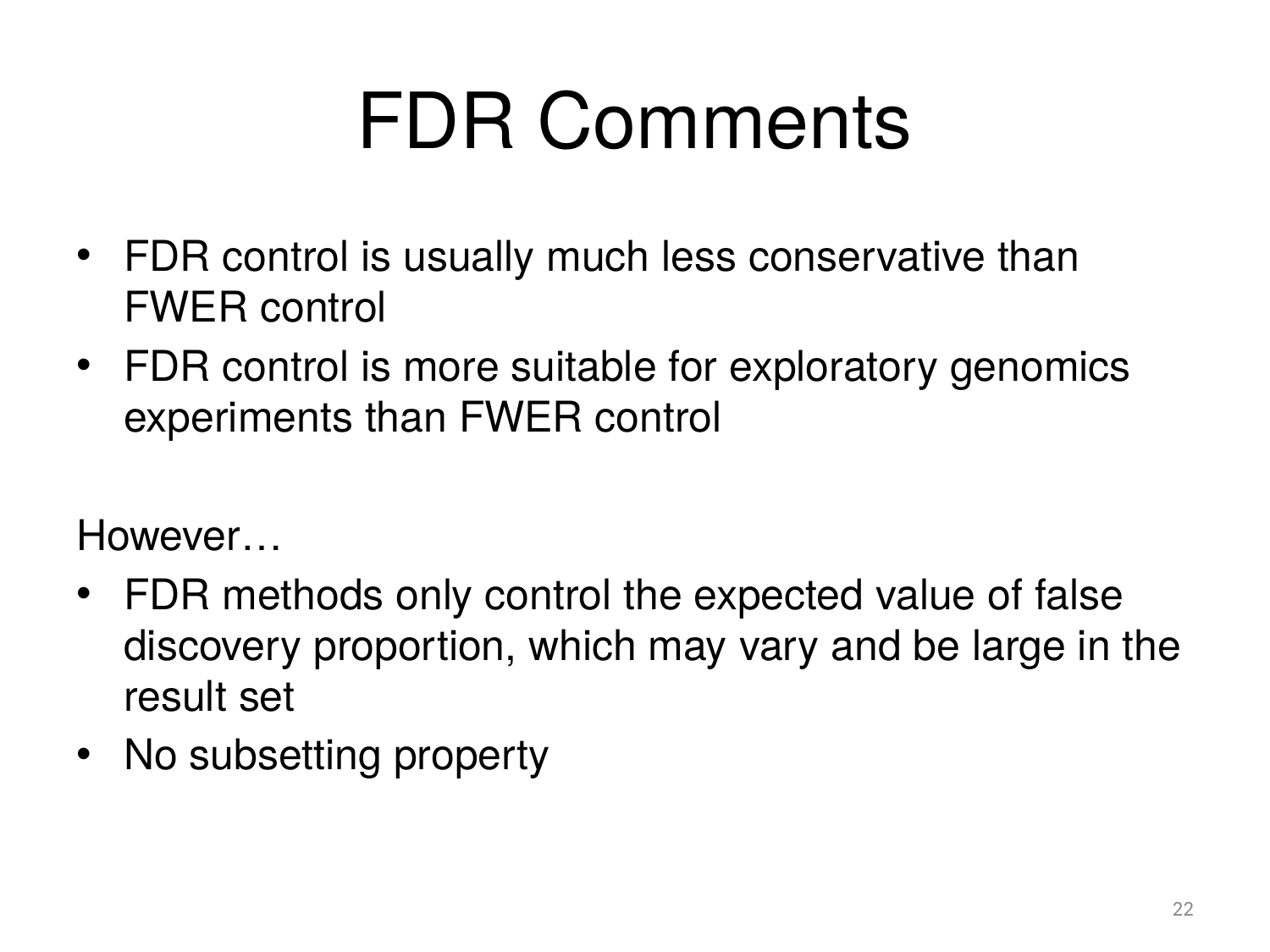

# FDR Comments
FDR control is usually much less conservative than FWER control
FDR control is more suitable for exploratory genomics experiments than FWER control

However…
FDR methods only control the expected value of false discovery proportion, which may vary and be large in the result set
No subsetting property
22